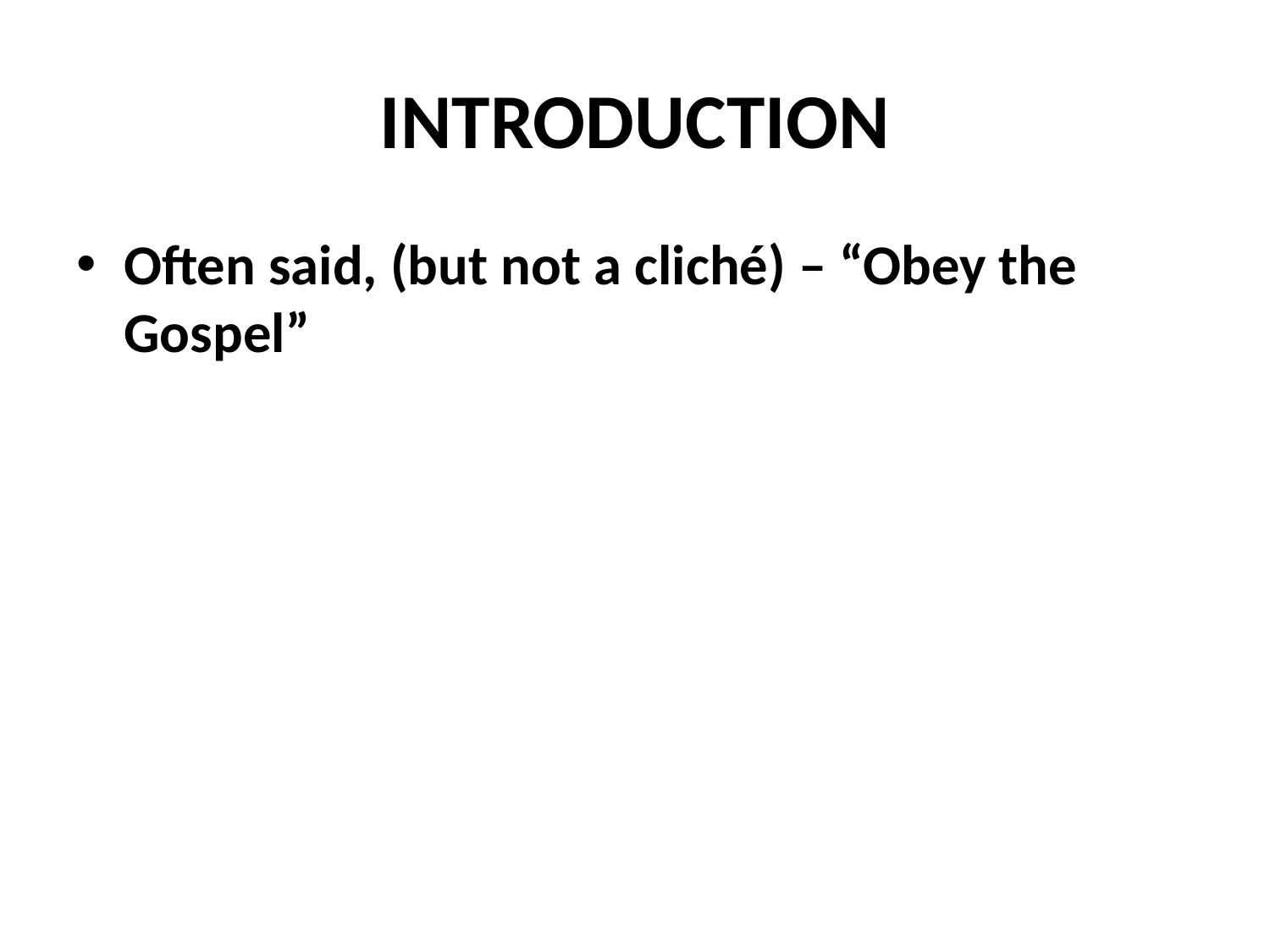

# INTRODUCTION
Often said, (but not a cliché) – “Obey the Gospel”